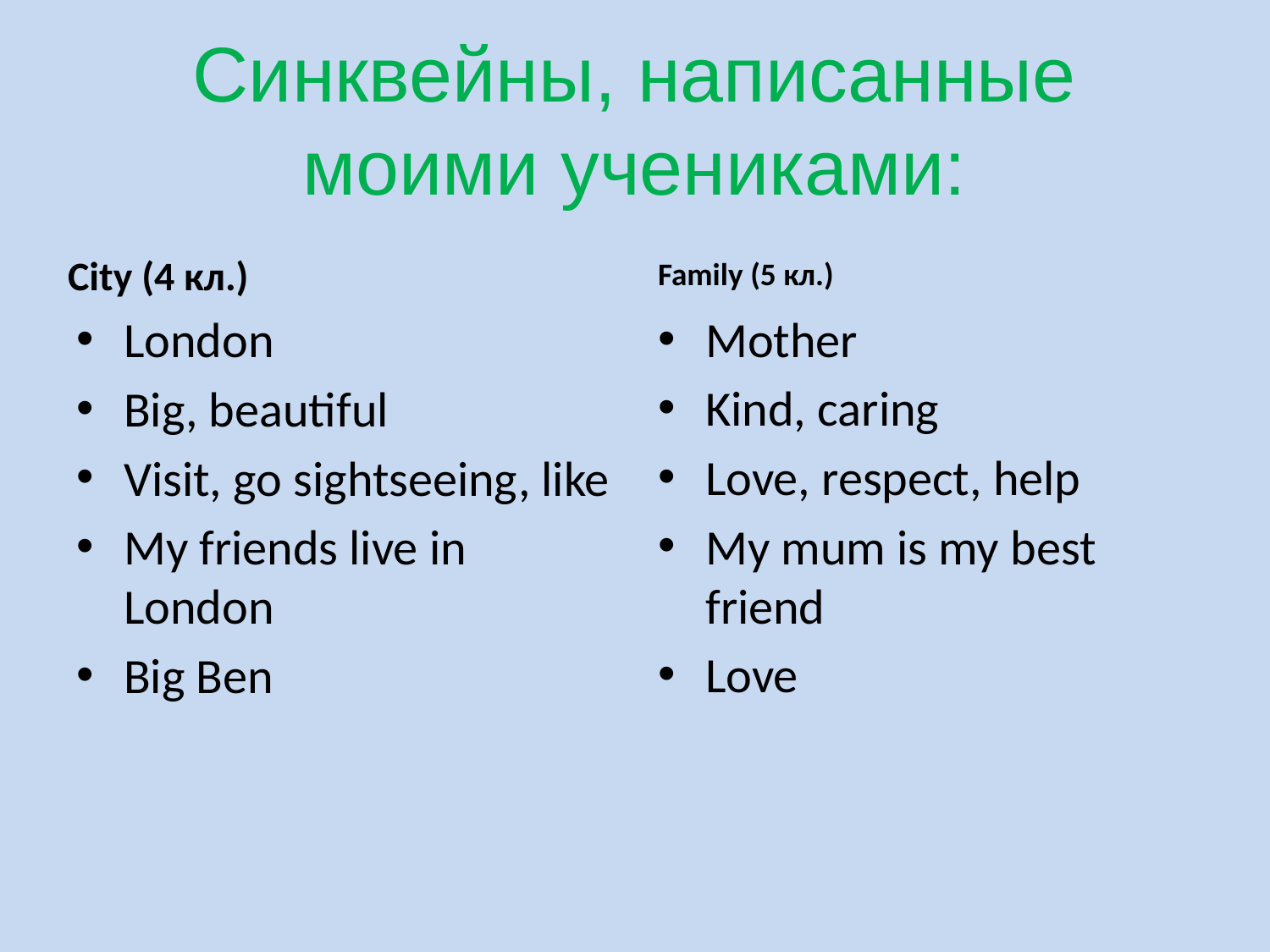

# Синквейны, написанные моими учениками:

City (4 кл.)

Family (5 кл.)

London
Big, beautiful
Visit, go sightseeing, like
My friends live in London
Big Ben

Mother
Kind, caring
Love, respect, help
My mum is my best friend
Love